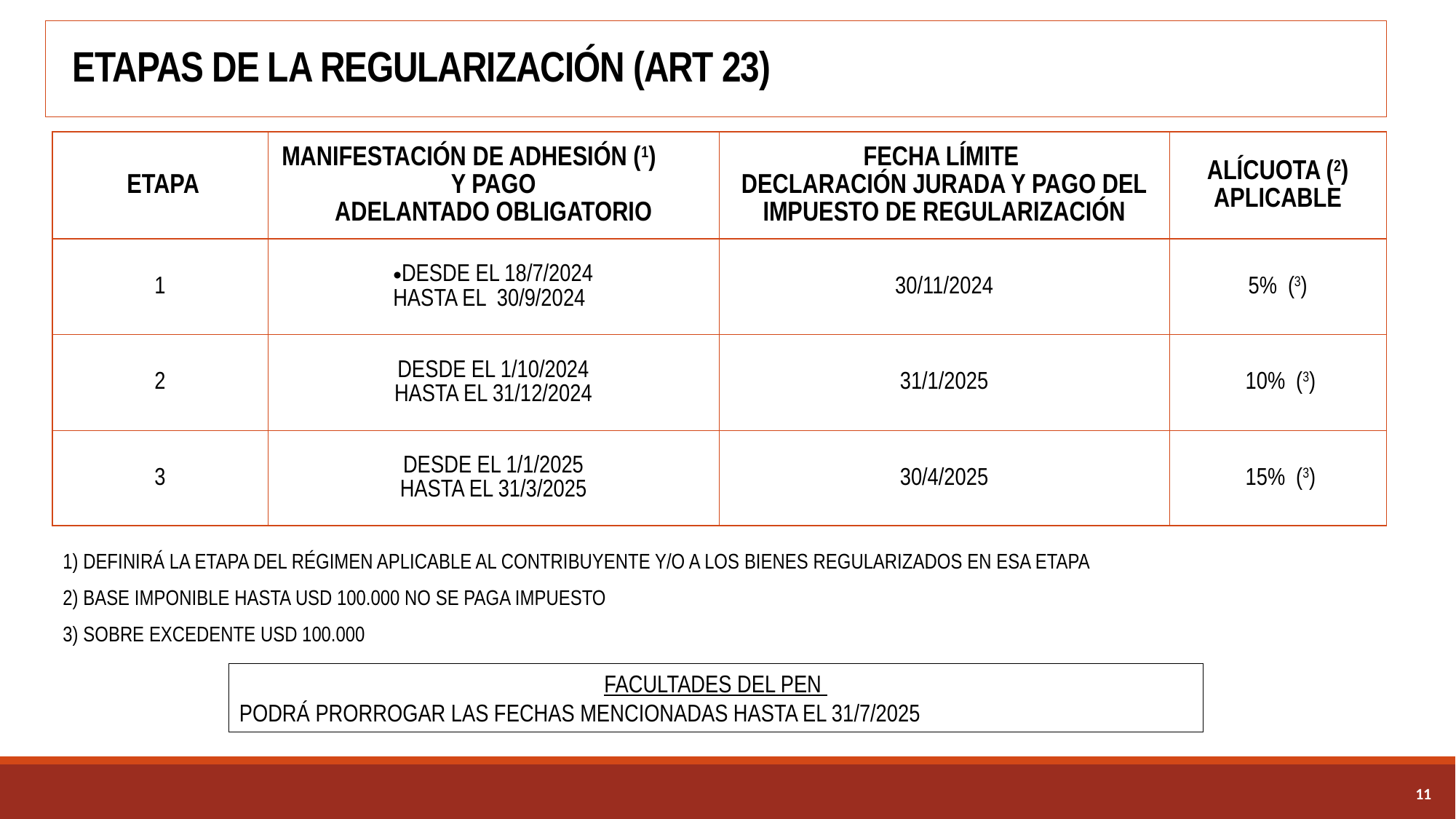

# ETAPAS DE LA REGULARIZACIÓN (ART 23)
| ETAPA | MANIFESTACIÓN DE ADHESIÓN (1) Y PAGO ADELANTADO OBLIGATORIO | FECHA LÍMITE DECLARACIÓN JURADA Y PAGO DEL IMPUESTO DE REGULARIZACIÓN | ALÍCUOTA (2) APLICABLE |
| --- | --- | --- | --- |
| 1 | DESDE EL 18/7/2024 HASTA EL 30/9/2024 | 30/11/2024 | 5% (3) |
| 2 | DESDE EL 1/10/2024 HASTA EL 31/12/2024 | 31/1/2025 | 10% (3) |
| 3 | DESDE EL 1/1/2025 HASTA EL 31/3/2025 | 30/4/2025 | 15% (3) |
1) DEFINIRÁ LA ETAPA DEL RÉGIMEN APLICABLE AL CONTRIBUYENTE Y/O A LOS BIENES REGULARIZADOS EN ESA ETAPA
2) BASE IMPONIBLE HASTA USD 100.000 NO SE PAGA IMPUESTO
3) SOBRE EXCEDENTE USD 100.000
FACULTADES DEL PEN
PODRÁ PRORROGAR LAS FECHAS MENCIONADAS HASTA EL 31/7/2025
11